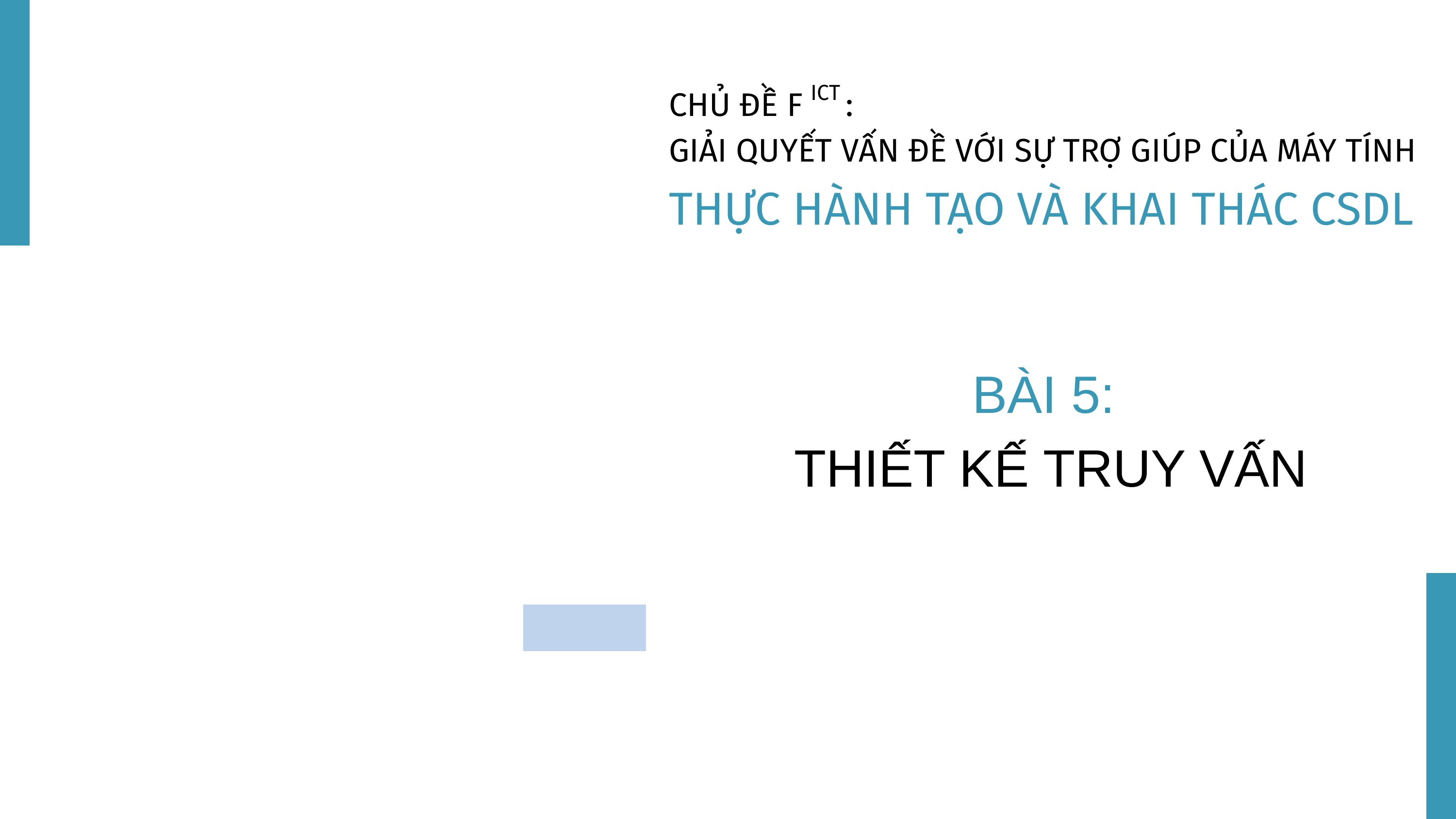

ICT
CHỦ ĐỀ F     :
GIẢI QUYẾT VẤN ĐỀ VỚI SỰ TRỢ GIÚP CỦA MÁY TÍNH
THỰC HÀNH TẠO VÀ KHAI THÁC CSDL
BÀI 5:
THIẾT KẾ TRUY VẤN

GIÁO VIÊN: BÙI THỊ HỒNG THU